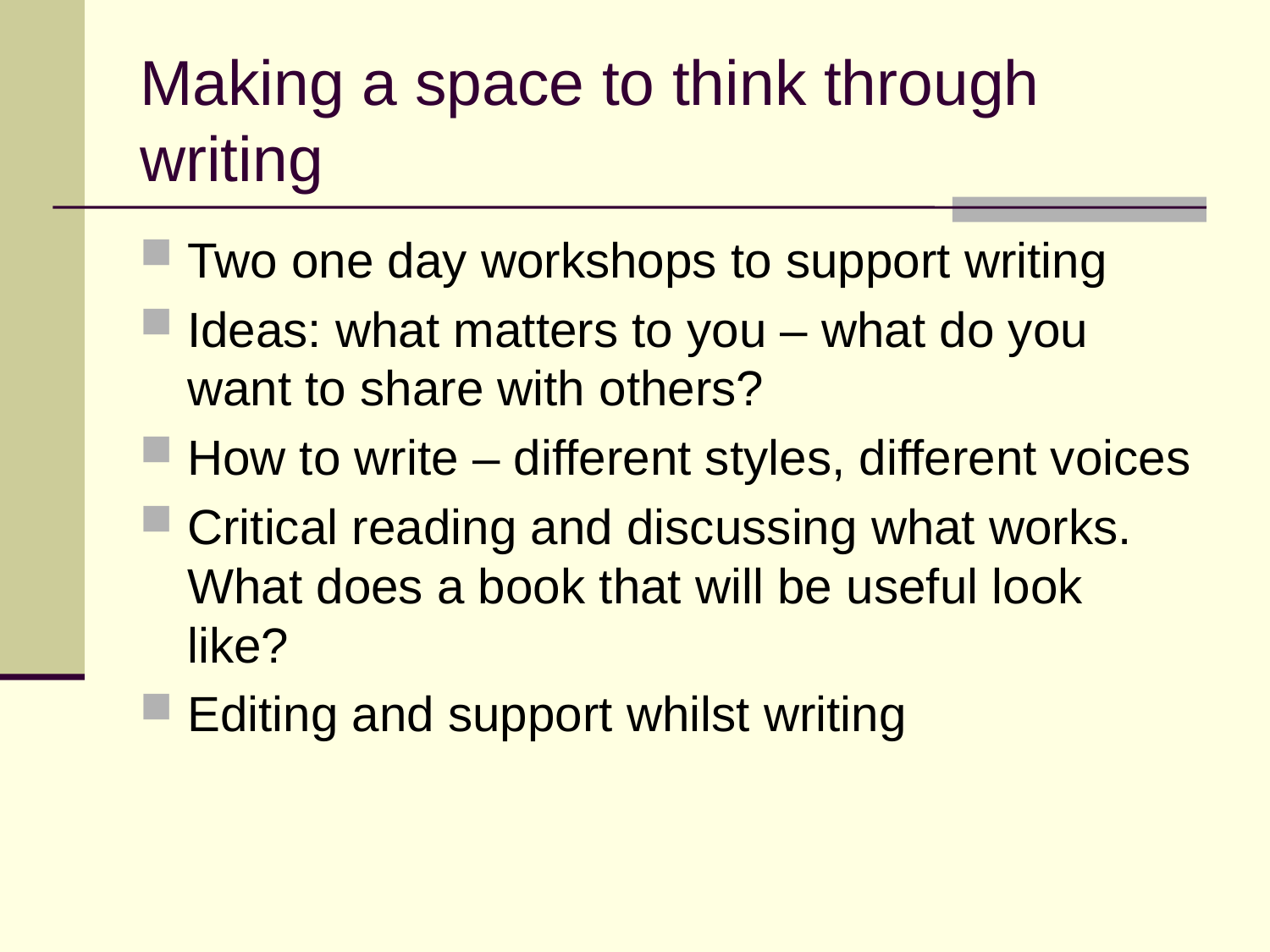

# Making a space to think through writing
Two one day workshops to support writing
Ideas: what matters to you – what do you want to share with others?
How to write – different styles, different voices
Critical reading and discussing what works. What does a book that will be useful look like?
Editing and support whilst writing